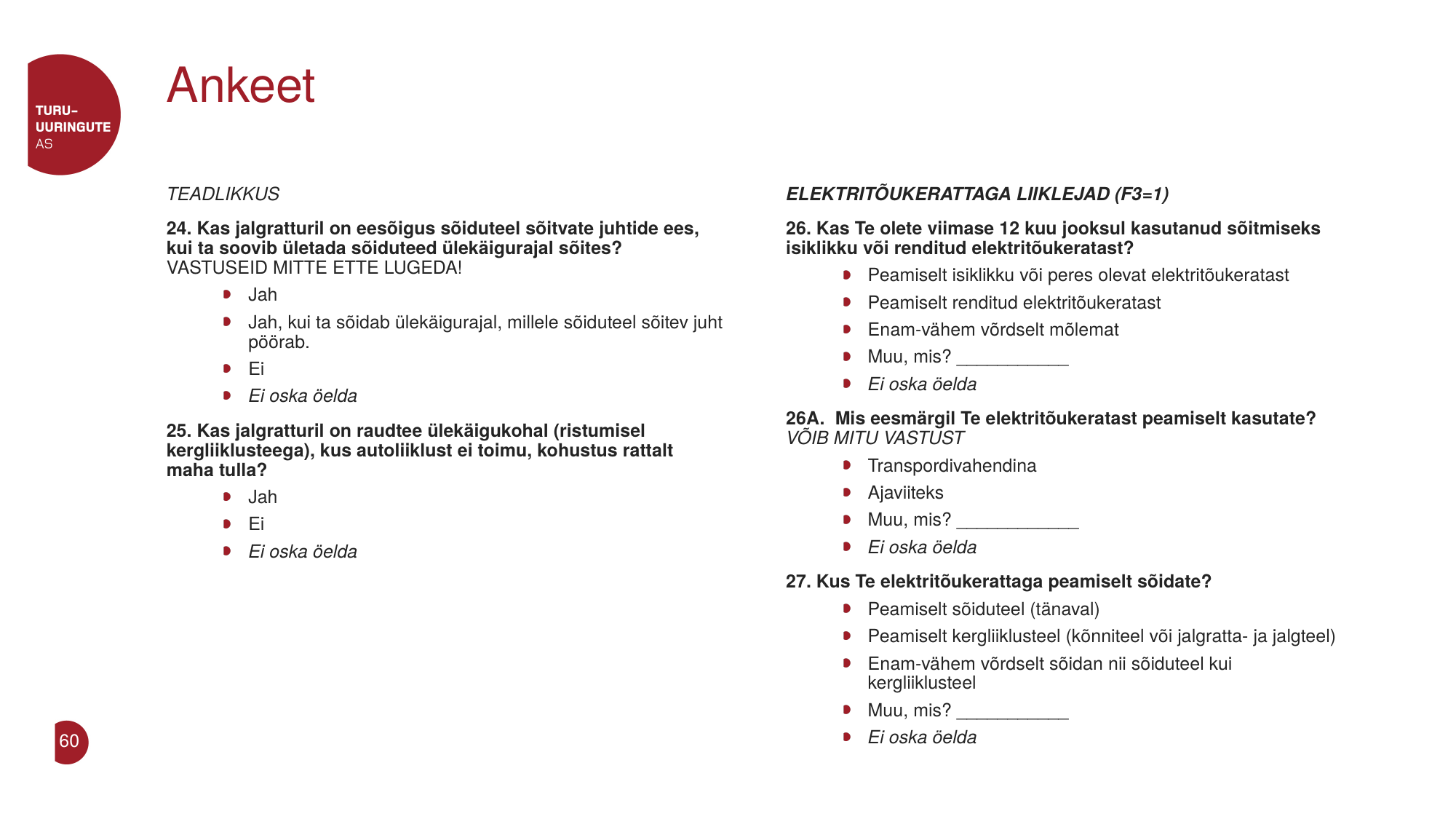

# Ankeet
TEADLIKKUS
24. Kas jalgratturil on eesõigus sõiduteel sõitvate juhtide ees, kui ta soovib ületada sõiduteed ülekäigurajal sõites? VASTUSEID MITTE ETTE LUGEDA!
Jah
Jah, kui ta sõidab ülekäigurajal, millele sõiduteel sõitev juht pöörab.
Ei
Ei oska öelda
25. Kas jalgratturil on raudtee ülekäigukohal (ristumisel kergliiklusteega), kus autoliiklust ei toimu, kohustus rattalt maha tulla?
Jah
Ei
Ei oska öelda

ELEKTRITÕUKERATTAGA LIIKLEJAD (F3=1)
26. Kas Te olete viimase 12 kuu jooksul kasutanud sõitmiseks isiklikku või renditud elektritõukeratast?
Peamiselt isiklikku või peres olevat elektritõukeratast
Peamiselt renditud elektritõukeratast
Enam-vähem võrdselt mõlemat
Muu, mis? ___________
Ei oska öelda
26A.  Mis eesmärgil Te elektritõukeratast peamiselt kasutate? VÕIB MITU VASTUST
Transpordivahendina
Ajaviiteks
Muu, mis? ____________
Ei oska öelda
27. Kus Te elektritõukerattaga peamiselt sõidate?
Peamiselt sõiduteel (tänaval)
Peamiselt kergliiklusteel (kõnniteel või jalgratta- ja jalgteel)
Enam-vähem võrdselt sõidan nii sõiduteel kui kergliiklusteel
Muu, mis? ___________
Ei oska öelda